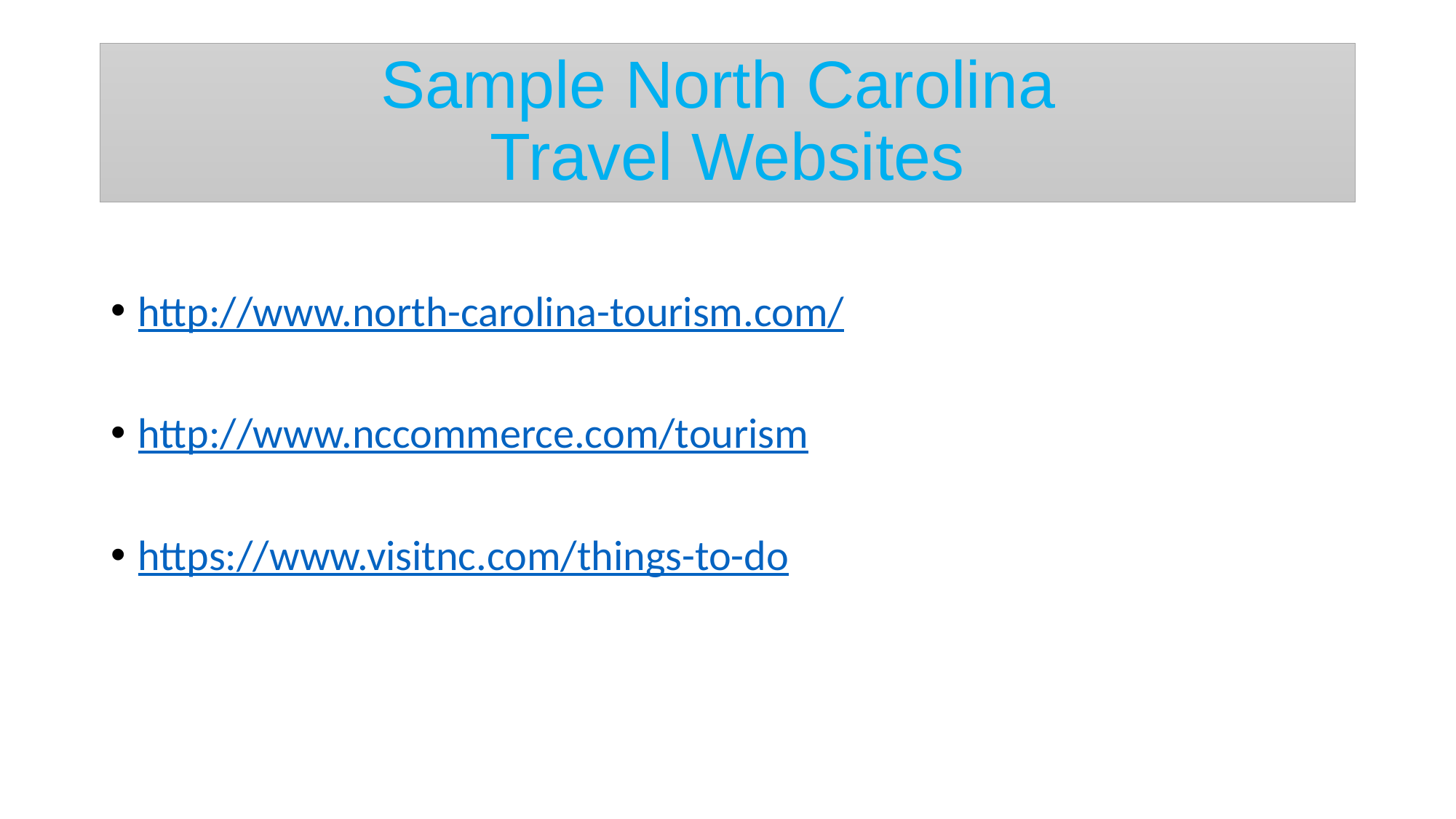

# Sample North Carolina Travel Websites

http://www.north-carolina-tourism.com/

http://www.nccommerce.com/tourism

https://www.visitnc.com/things-to-do